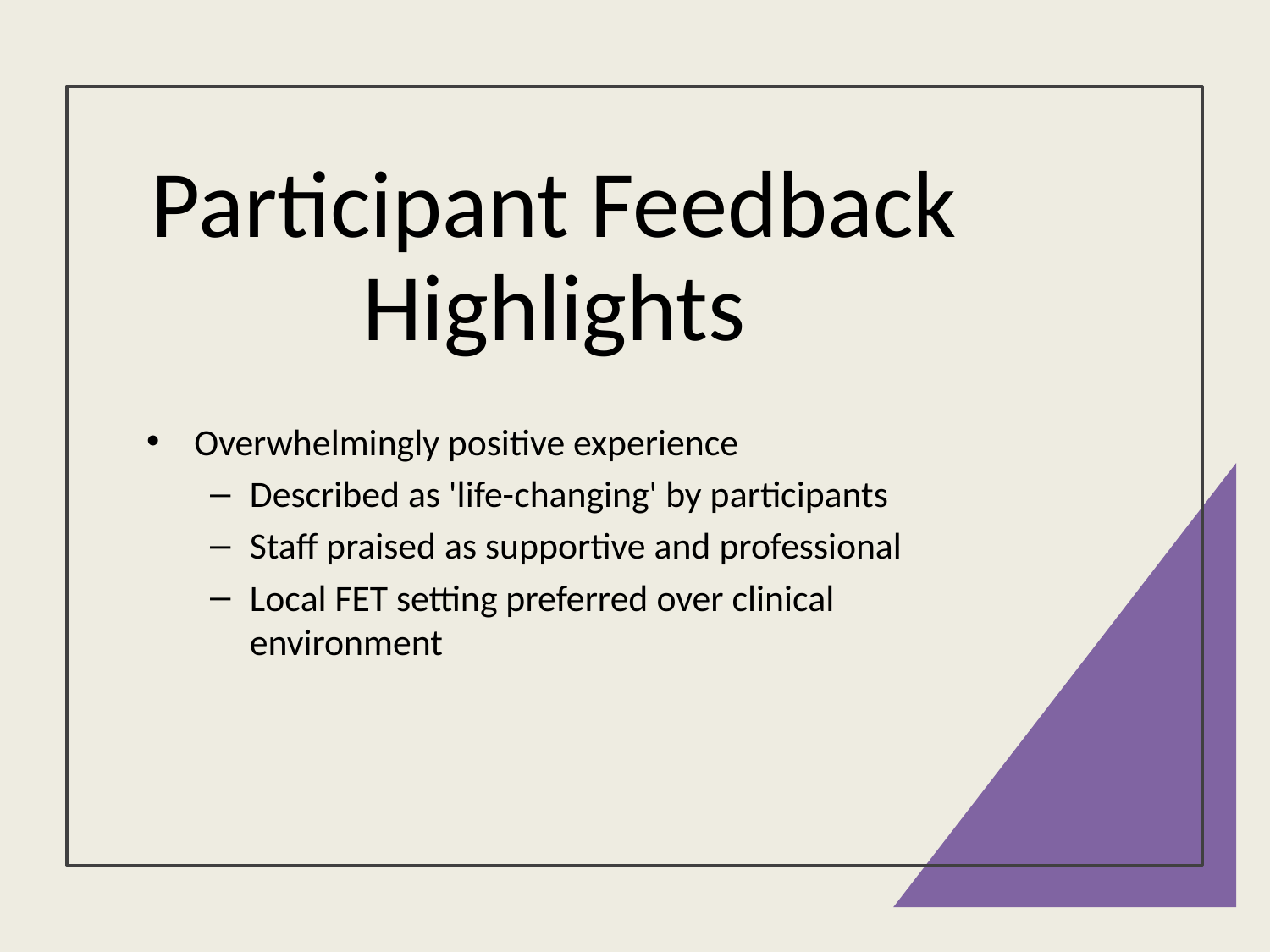

# Participant Feedback Highlights
Overwhelmingly positive experience
Described as 'life-changing' by participants
Staff praised as supportive and professional
Local FET setting preferred over clinical environment